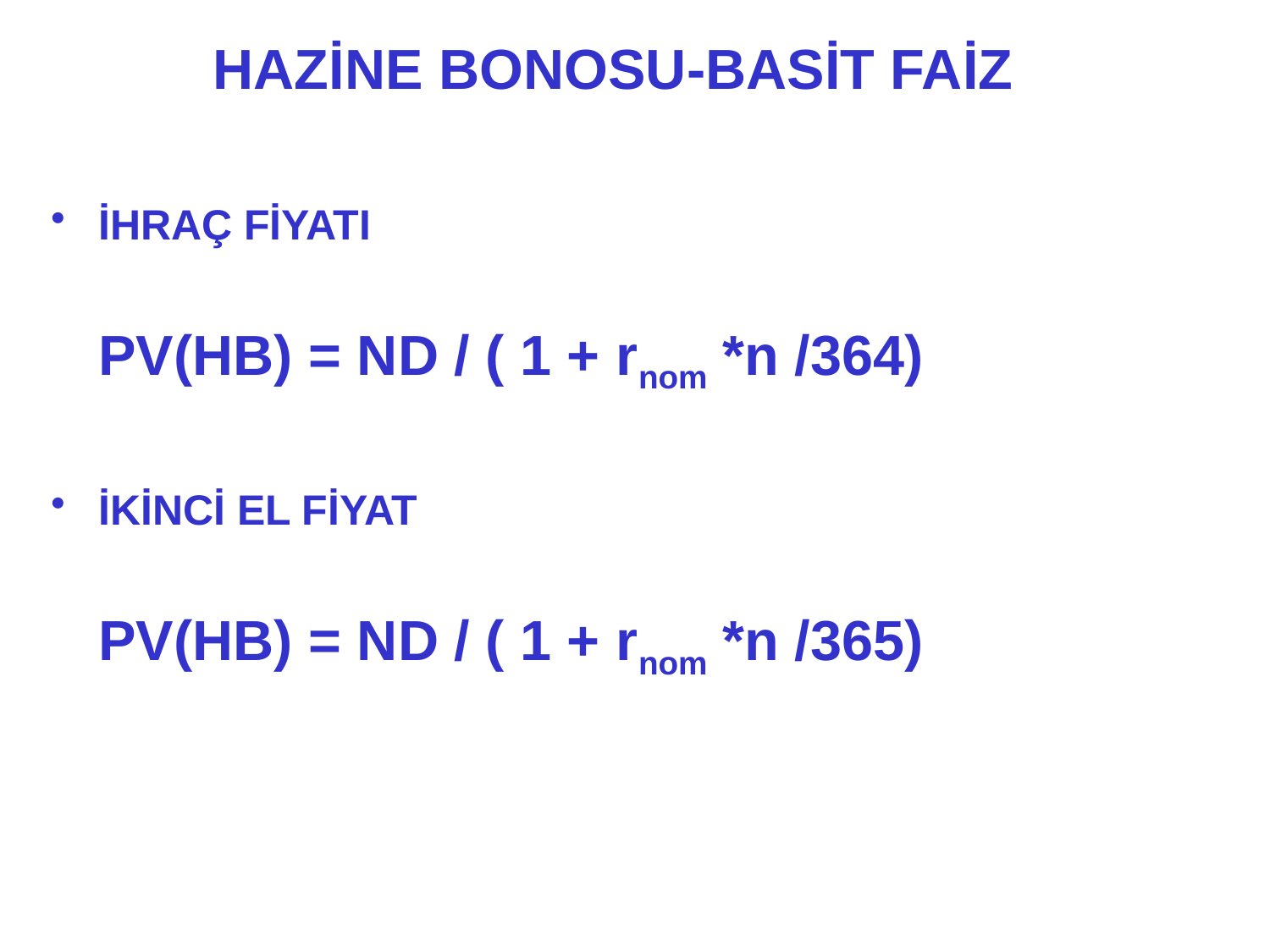

# HAZİNE BONOSU-BASİT FAİZ
İHRAÇ FİYATI

	PV(HB) = ND / ( 1 + rnom *n /364)

İKİNCİ EL FİYAT

	PV(HB) = ND / ( 1 + rnom *n /365)